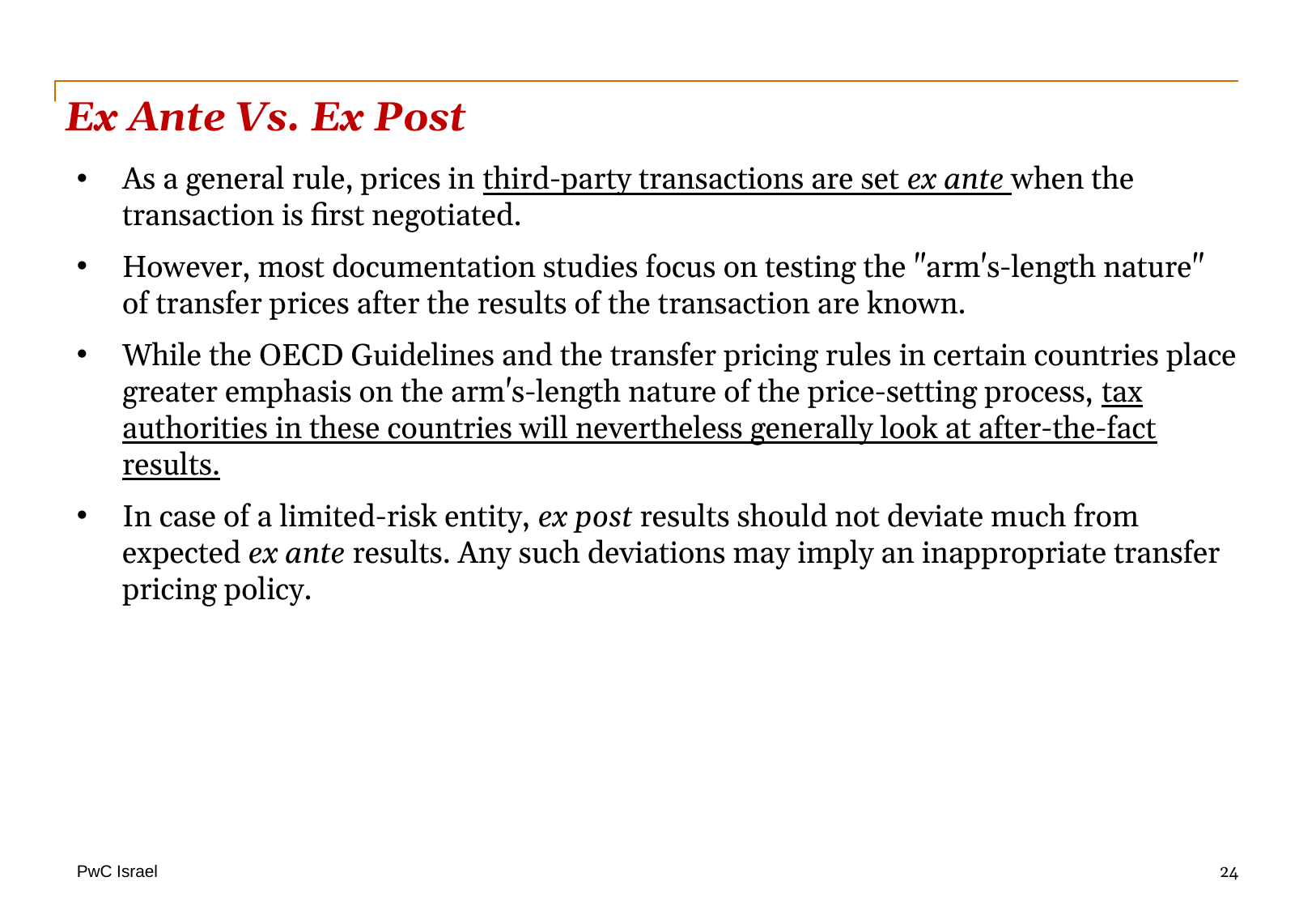

Ex Ante Vs. Ex Post
As a general rule, prices in third-party transactions are set ex ante when the transaction is first negotiated.
However, most documentation studies focus on testing the "arm's-length nature" of transfer prices after the results of the transaction are known.
While the OECD Guidelines and the transfer pricing rules in certain countries place greater emphasis on the arm's-length nature of the price-setting process, tax authorities in these countries will nevertheless generally look at after-the-fact results.
In case of a limited-risk entity, ex post results should not deviate much from expected ex ante results. Any such deviations may imply an inappropriate transfer pricing policy.